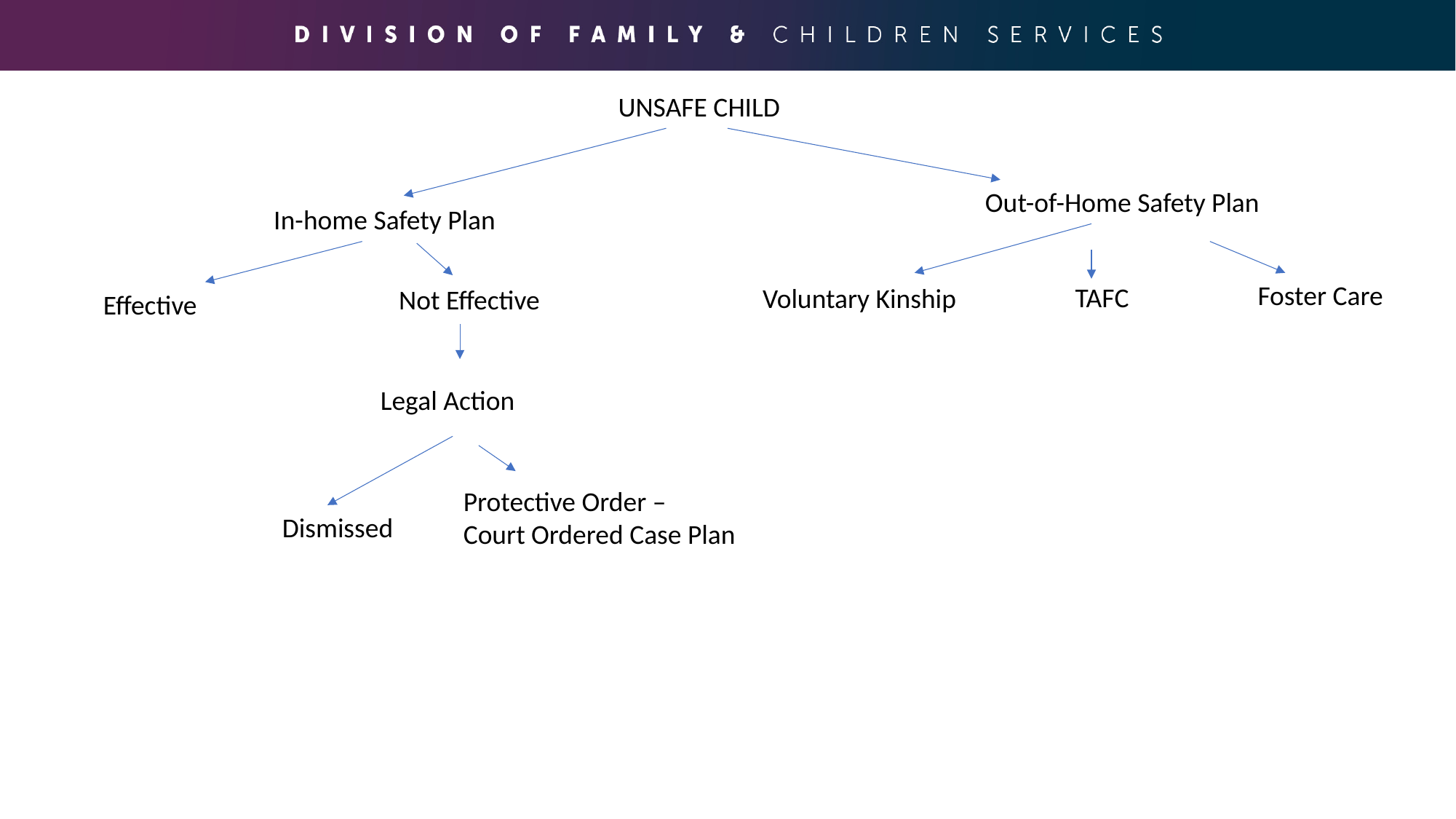

UNSAFE CHILD
Out-of-Home Safety Plan
In-home Safety Plan
Foster Care
TAFC
Voluntary Kinship
Not Effective
Effective
Legal Action
Protective Order –
Court Ordered Case Plan
Dismissed